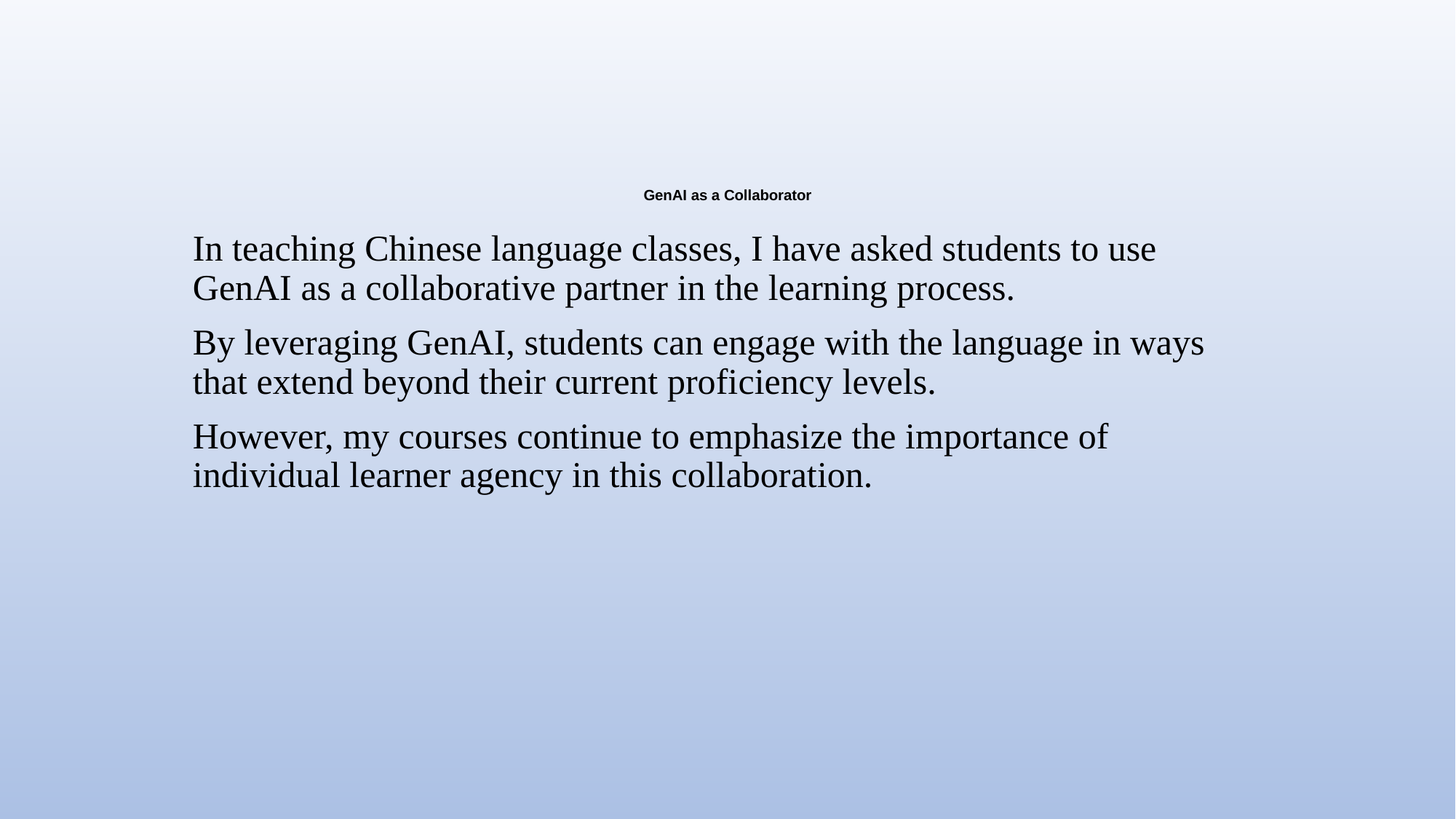

# GenAI as a Collaborator
In teaching Chinese language classes, I have asked students to use GenAI as a collaborative partner in the learning process.
By leveraging GenAI, students can engage with the language in ways that extend beyond their current proficiency levels.
However, my courses continue to emphasize the importance of individual learner agency in this collaboration.